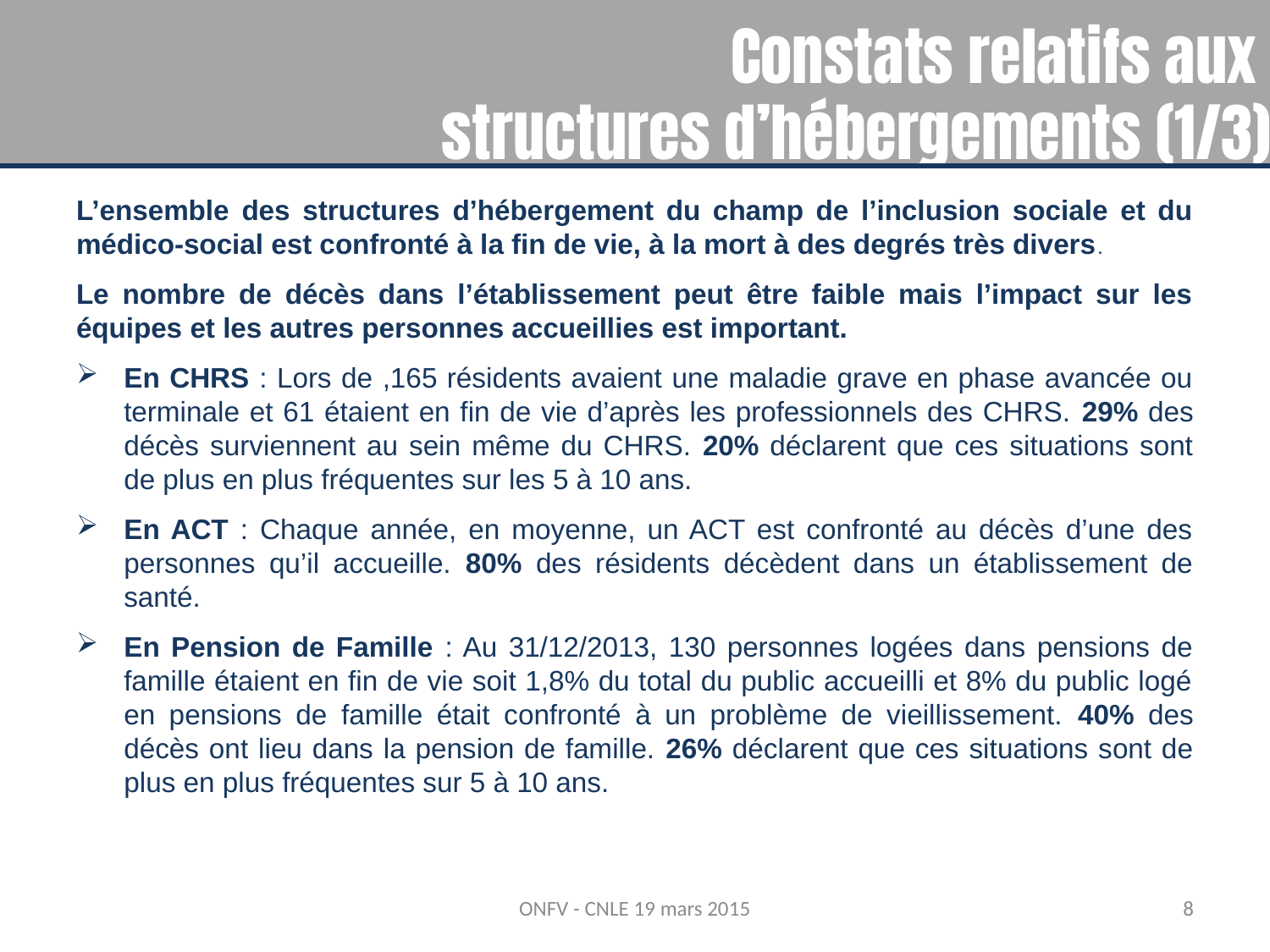

Constats relatifs aux
structures d’hébergements (1/3)
L’ensemble des structures d’hébergement du champ de l’inclusion sociale et du médico-social est confronté à la fin de vie, à la mort à des degrés très divers.
Le nombre de décès dans l’établissement peut être faible mais l’impact sur les équipes et les autres personnes accueillies est important.
En CHRS : Lors de ,165 résidents avaient une maladie grave en phase avancée ou terminale et 61 étaient en fin de vie d’après les professionnels des CHRS. 29% des décès surviennent au sein même du CHRS. 20% déclarent que ces situations sont de plus en plus fréquentes sur les 5 à 10 ans.
En ACT : Chaque année, en moyenne, un ACT est confronté au décès d’une des personnes qu’il accueille. 80% des résidents décèdent dans un établissement de santé.
En Pension de Famille : Au 31/12/2013, 130 personnes logées dans pensions de famille étaient en fin de vie soit 1,8% du total du public accueilli et 8% du public logé en pensions de famille était confronté à un problème de vieillissement. 40% des décès ont lieu dans la pension de famille. 26% déclarent que ces situations sont de plus en plus fréquentes sur 5 à 10 ans.
ONFV - CNLE 19 mars 2015
8